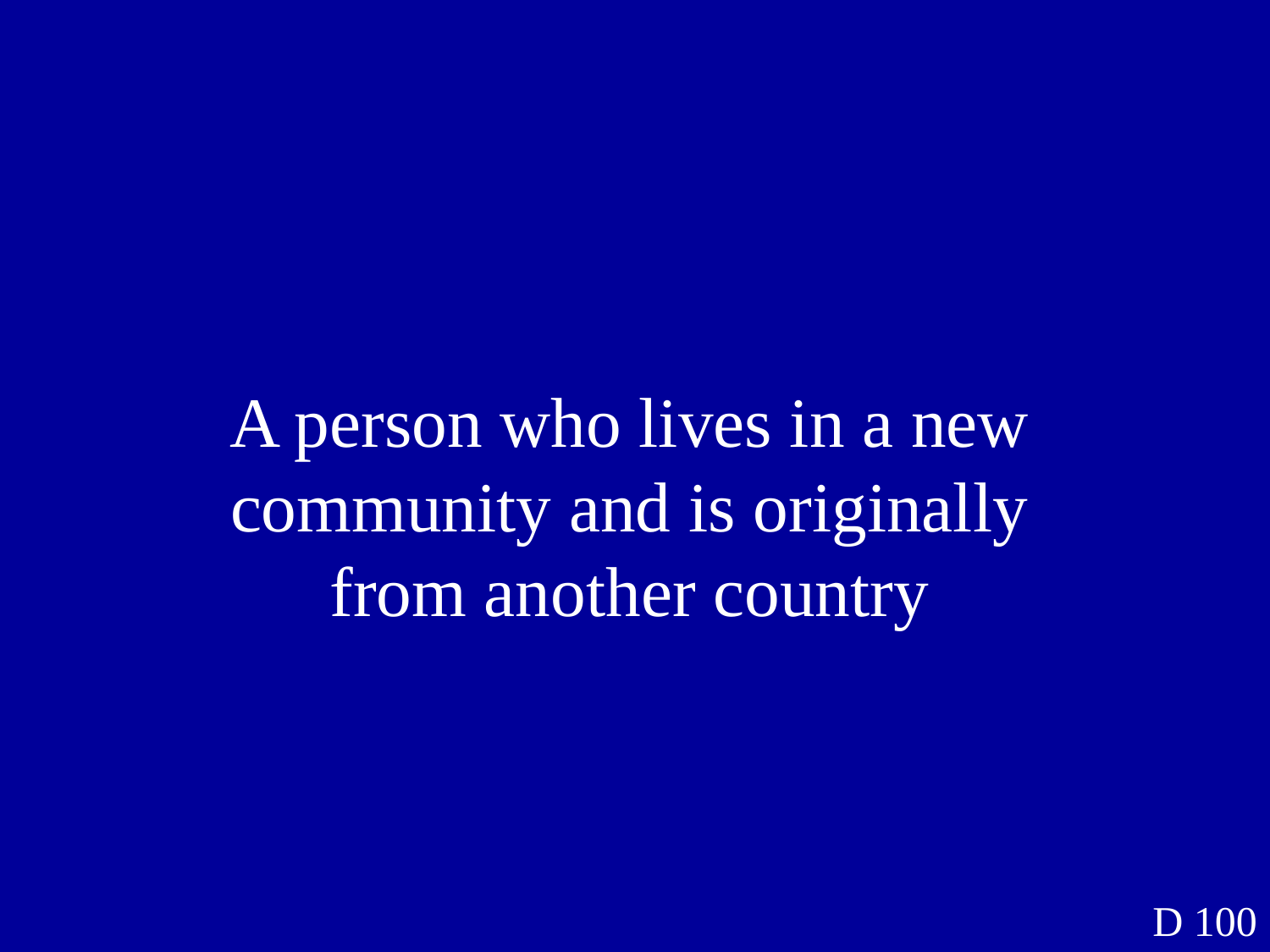

A person who lives in a new community and is originally from another country
D 100